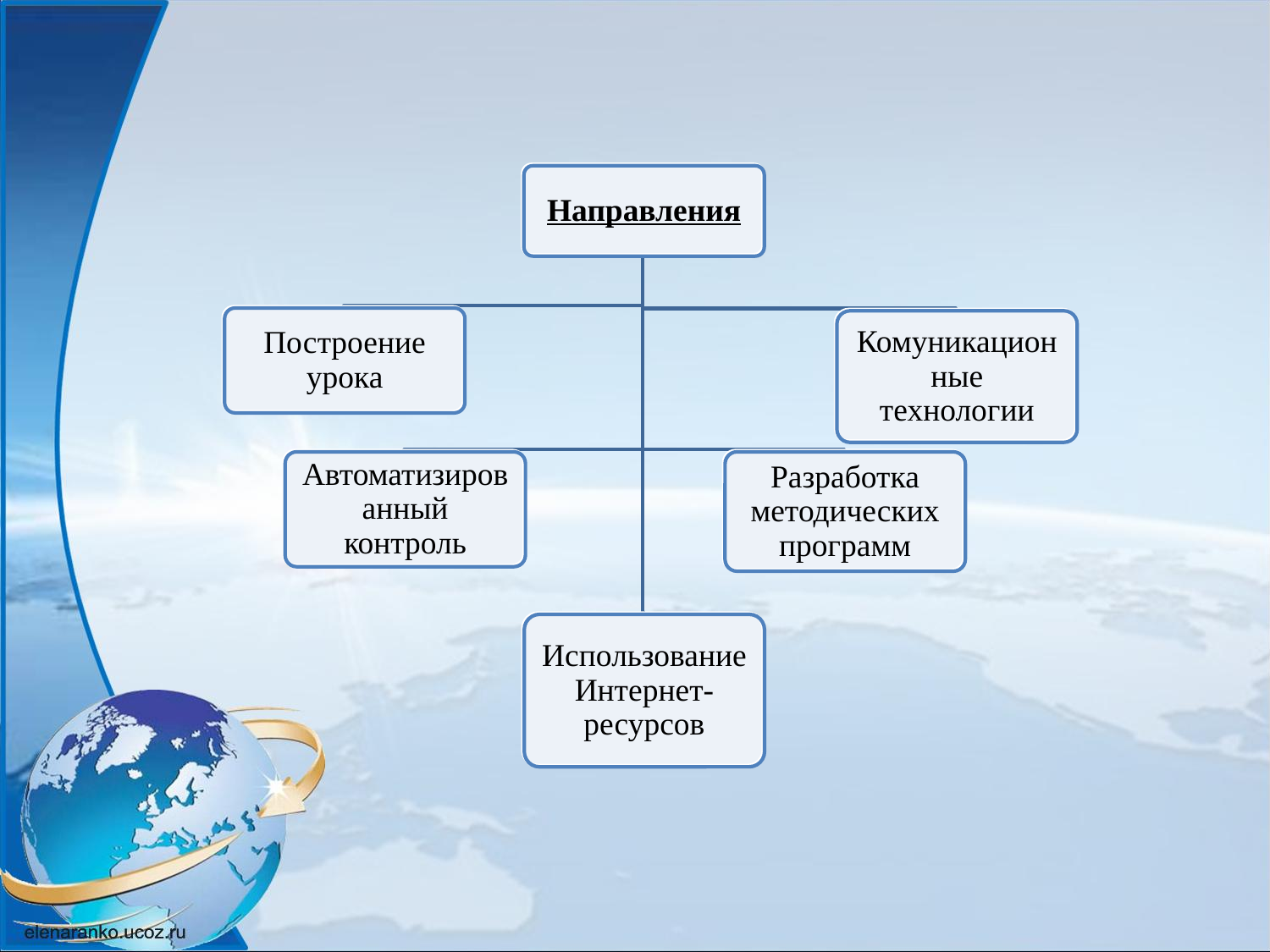

Направления
Построение урока
Автоматизированный контроль
Разработка методических программ
Использование Интернет-ресурсов
Комуникационные технологии